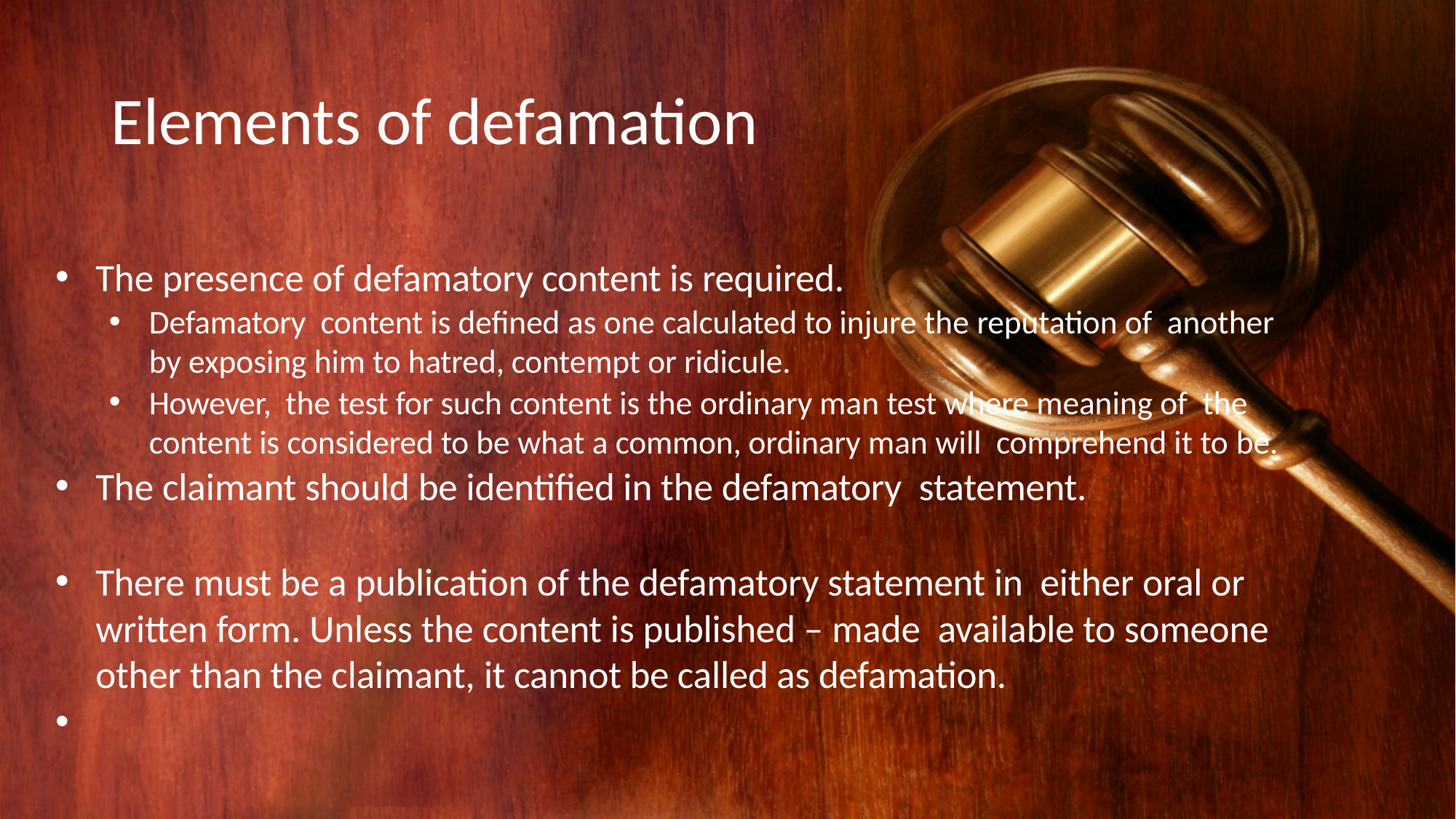

# Elements of defamation
The presence of defamatory content is required.
Defamatory  content is defined as one calculated to injure the reputation of  another by exposing him to hatred, contempt or ridicule.
However,  the test for such content is the ordinary man test where meaning of  the content is considered to be what a common, ordinary man will  comprehend it to be.
The claimant should be identified in the defamatory  statement.

There must be a publication of the defamatory statement in  either oral or written form. Unless the content is published – made  available to someone other than the claimant, it cannot be called as defamation.